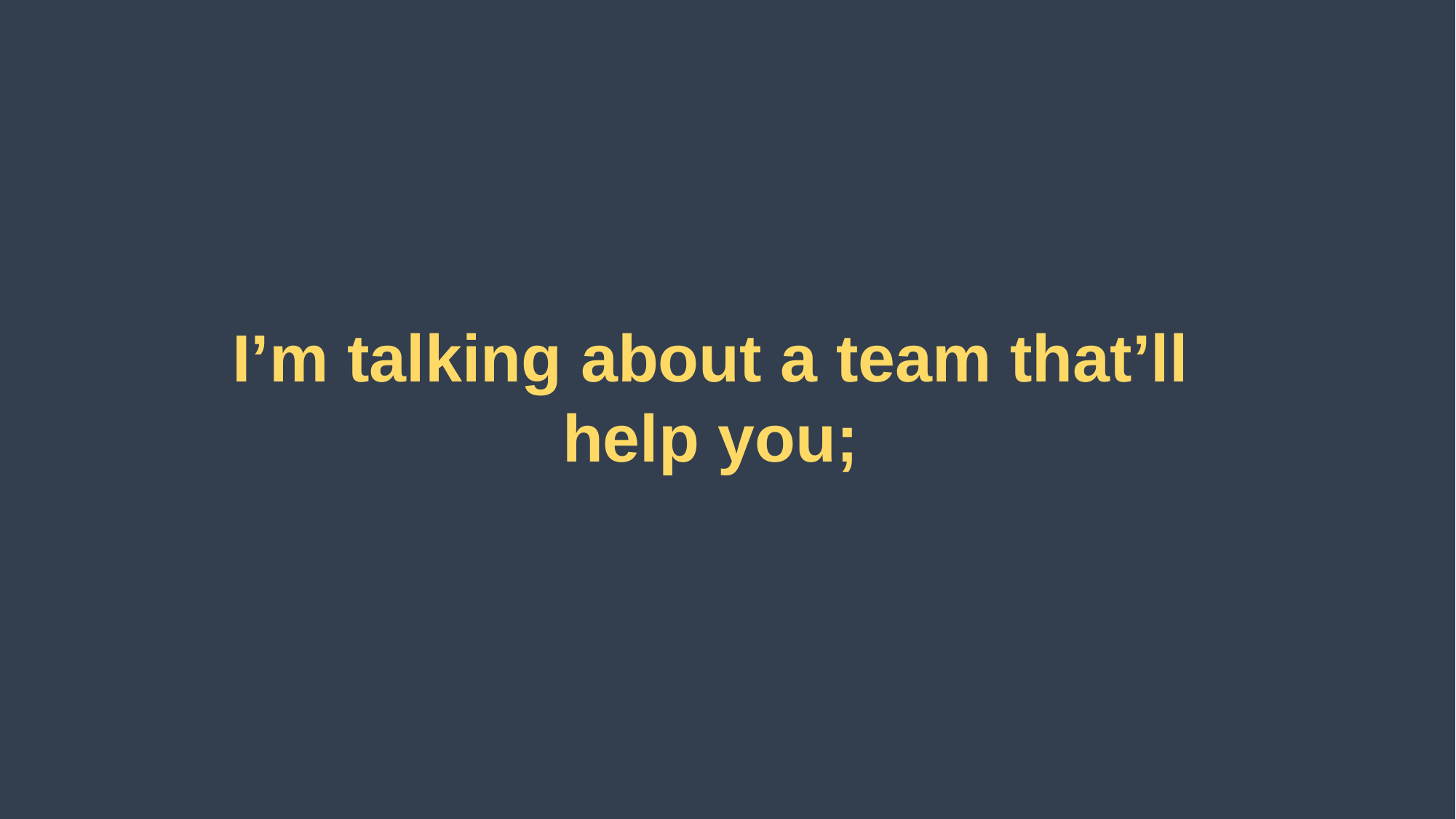

I’m talking about a team that’ll help you;